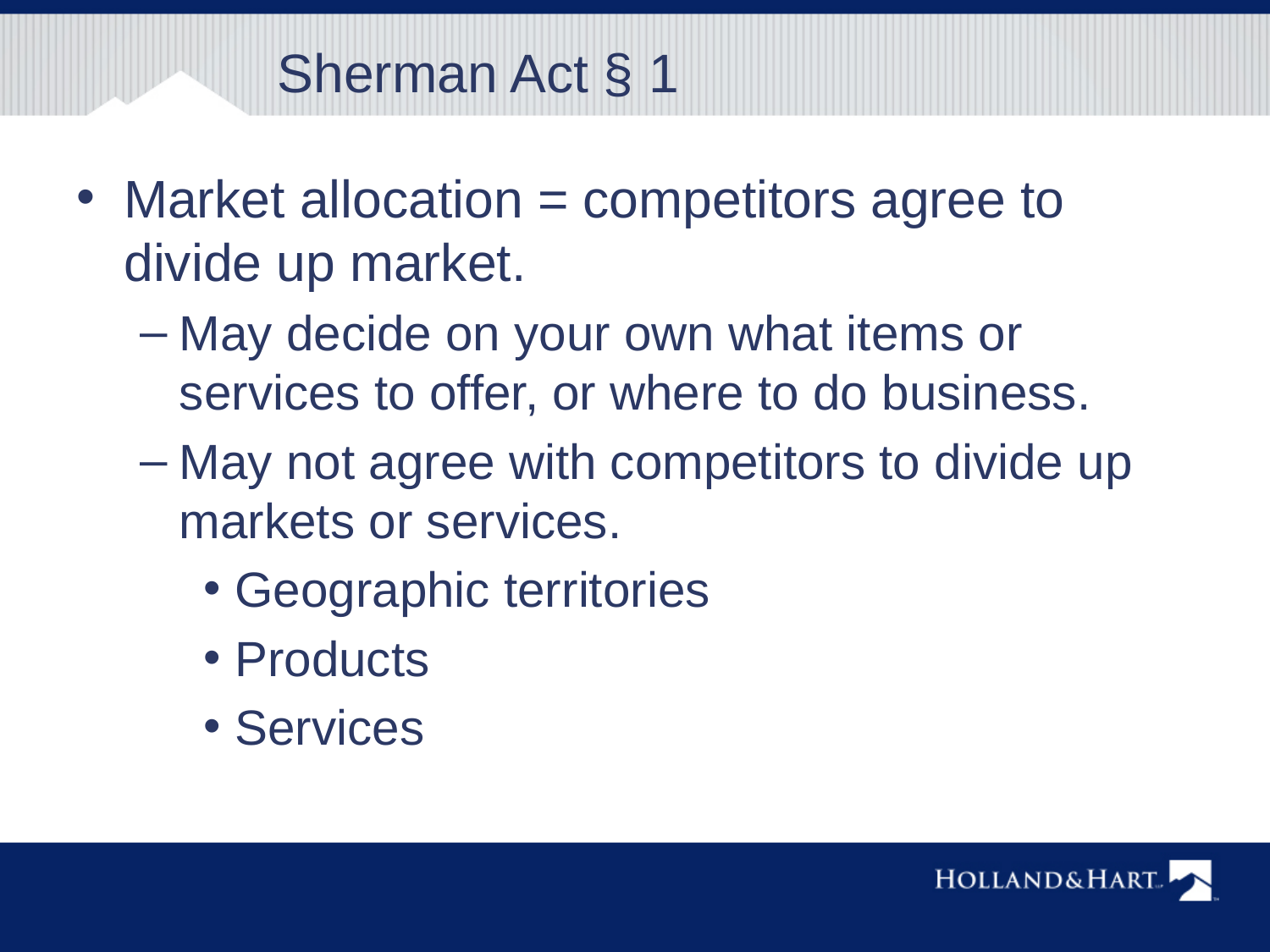

# Sherman Act § 1
Market allocation = competitors agree to divide up market.
May decide on your own what items or services to offer, or where to do business.
May not agree with competitors to divide up markets or services.
Geographic territories
Products
Services